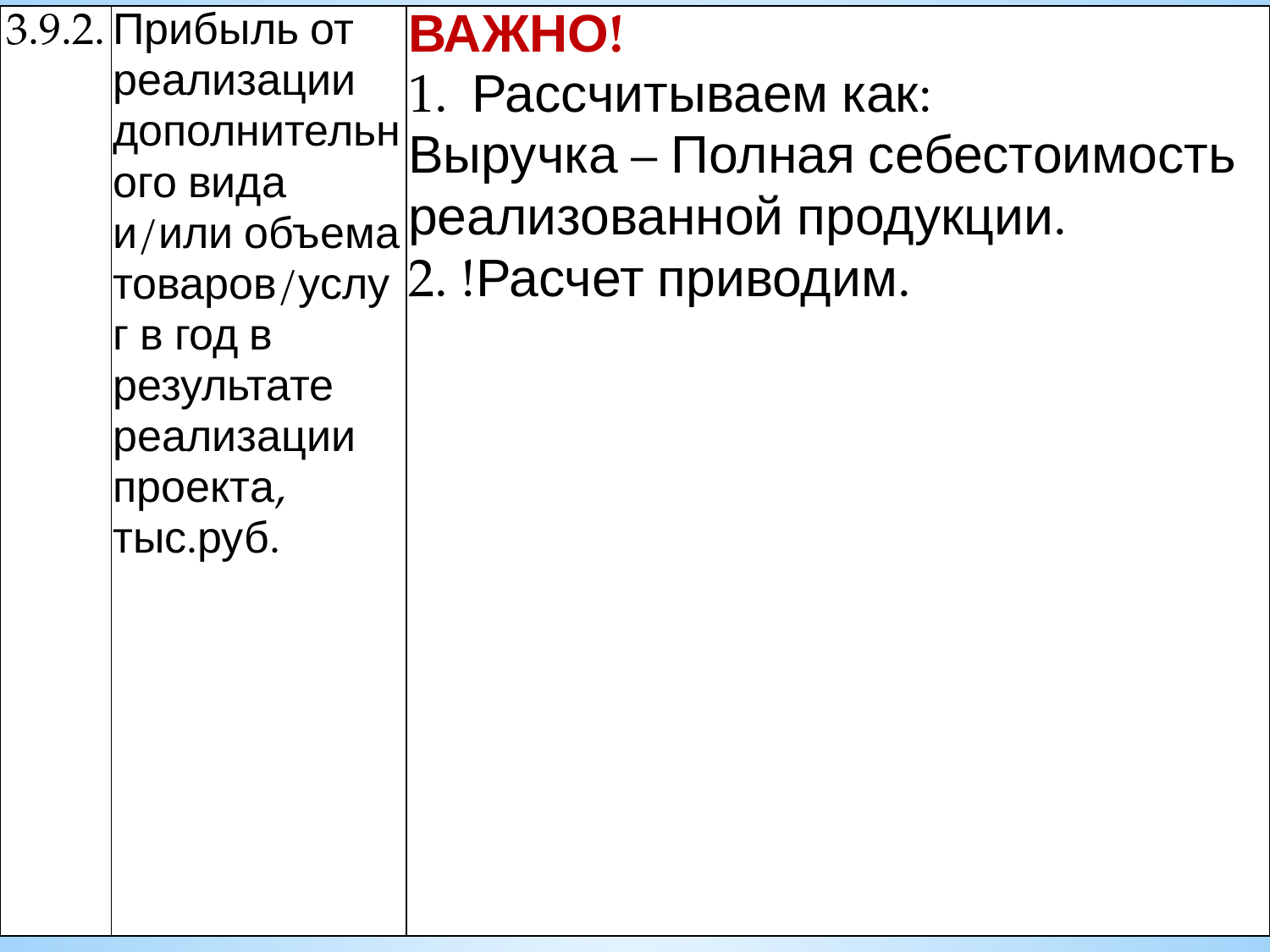

| 3.9.2. | Прибыль от реализации дополнительного вида и/или объема товаров/услуг в год в результате реализации проекта, тыс.руб. | ВАЖНО! Рассчитываем как: Выручка – Полная себестоимость реализованной продукции. 2. !Расчет приводим. |
| --- | --- | --- |
#